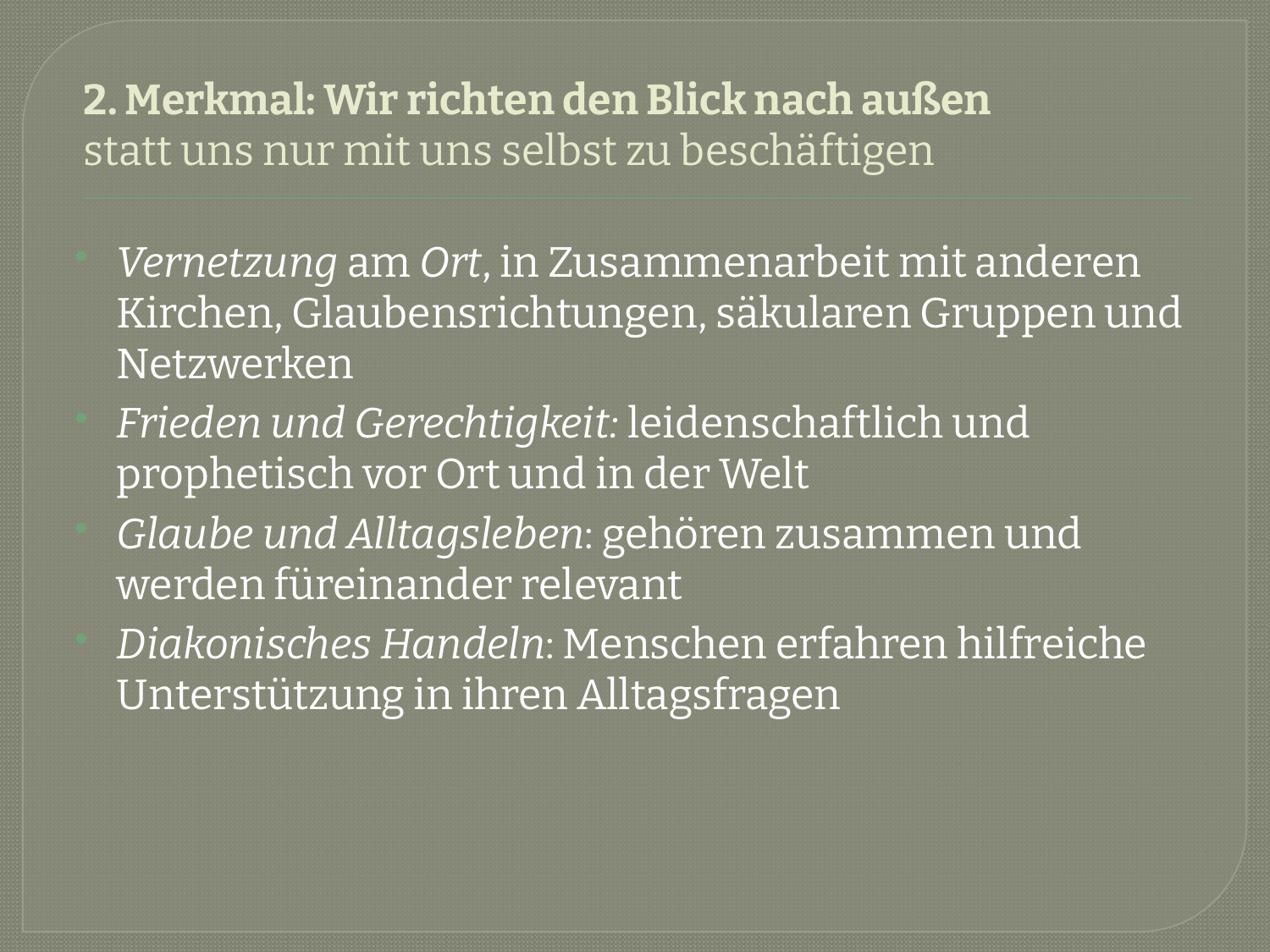

# 2. Merkmal: Wir richten den Blick nach außen statt uns nur mit uns selbst zu beschäftigen
Vernetzung am Ort, in Zusammenarbeit mit anderen Kirchen, Glaubensrichtungen, säkularen Gruppen und Netzwerken
Frieden und Gerechtigkeit: leidenschaftlich und prophetisch vor Ort und in der Welt
Glaube und Alltagsleben: gehören zusammen und werden füreinander relevant
Diakonisches Handeln: Menschen erfahren hilfreiche Unterstützung in ihren Alltagsfragen